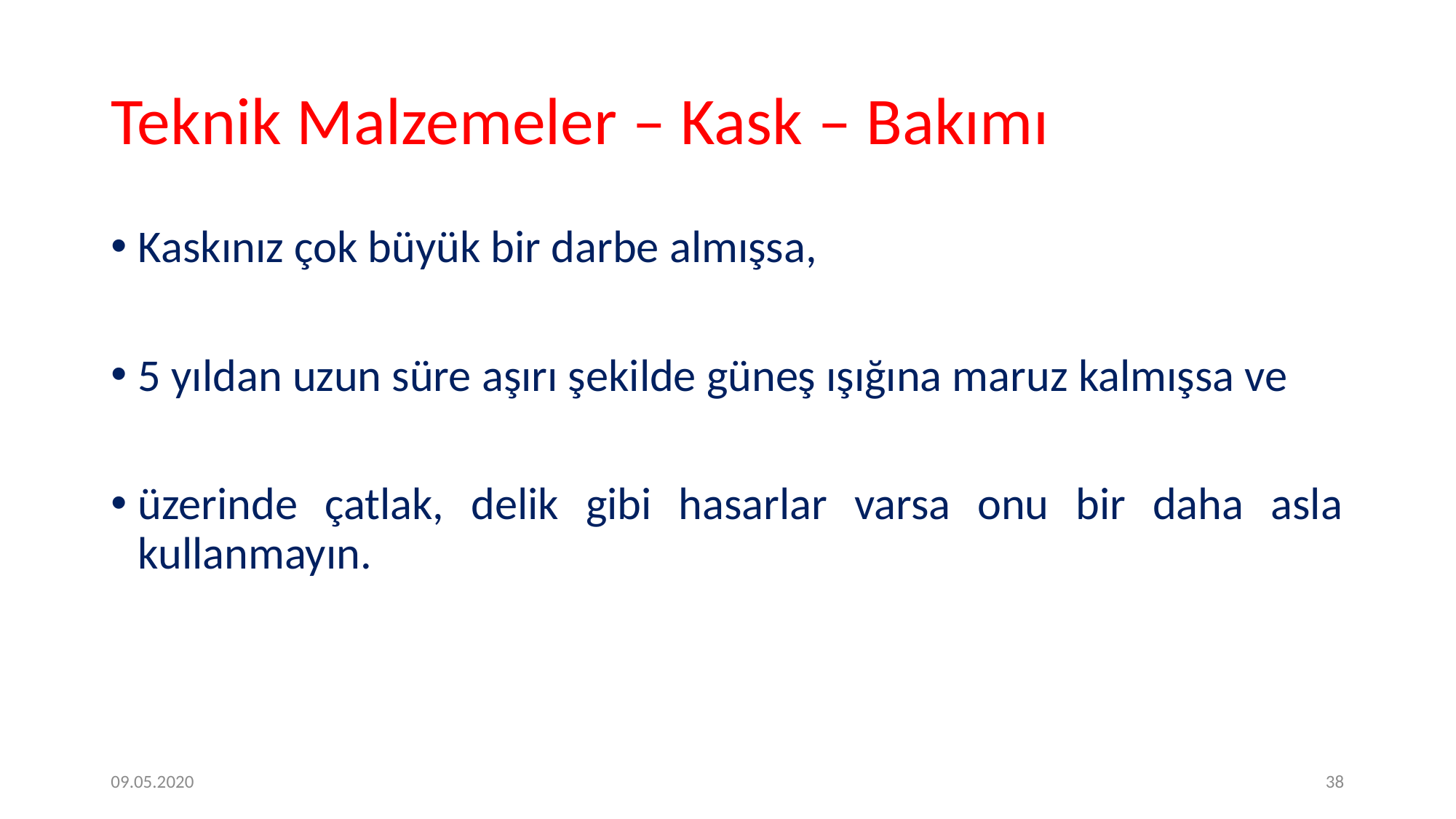

# Teknik Malzemeler – Kask – Bakımı
Kaskınız çok büyük bir darbe almışsa,

5 yıldan uzun süre aşırı şekilde güneş ışığına maruz kalmışsa ve

üzerinde çatlak, delik gibi hasarlar varsa onu bir daha asla kullanmayın.
09.05.2020
38